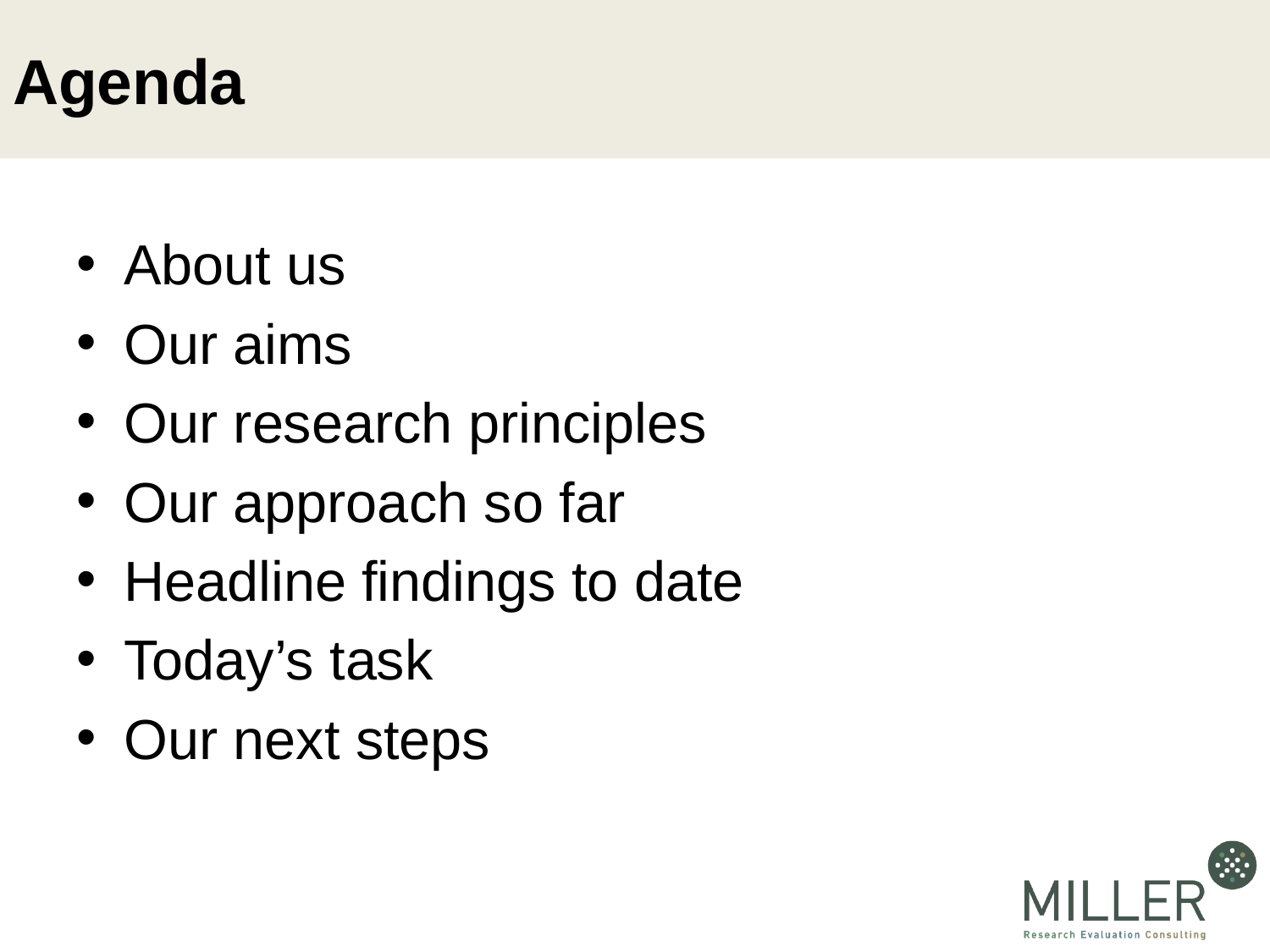

# Agenda
About us
Our aims
Our research principles
Our approach so far
Headline findings to date
Today’s task
Our next steps